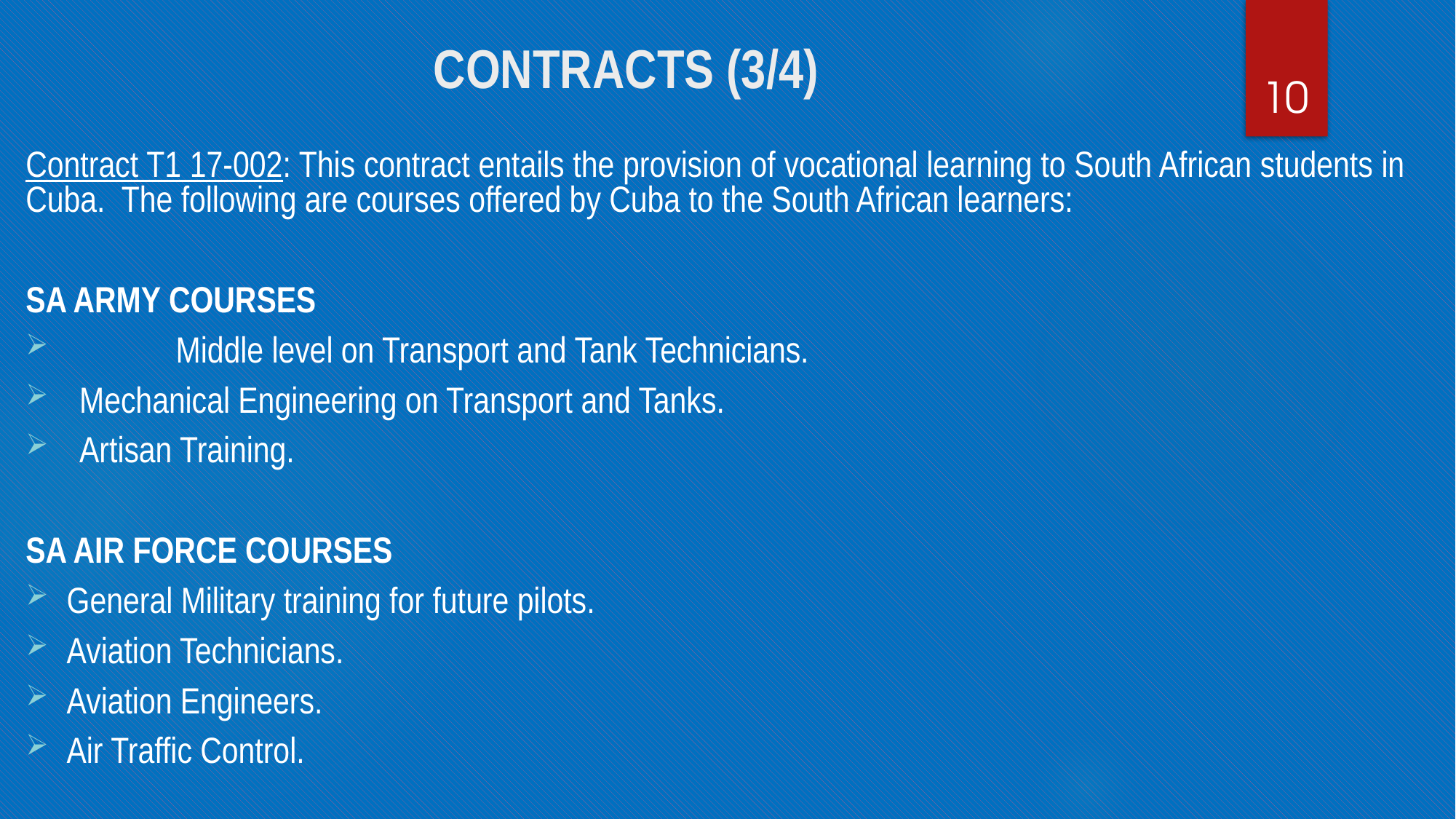

# CONTRACTS (3/4)
10
Contract T1 17-002: This contract entails the provision of vocational learning to South African students in Cuba.  The following are courses offered by Cuba to the South African learners:

SA ARMY COURSES
	Middle level on Transport and Tank Technicians.
Mechanical Engineering on Transport and Tanks.
Artisan Training.

SA AIR FORCE COURSES
General Military training for future pilots.
Aviation Technicians.
Aviation Engineers.
Air Traffic Control.